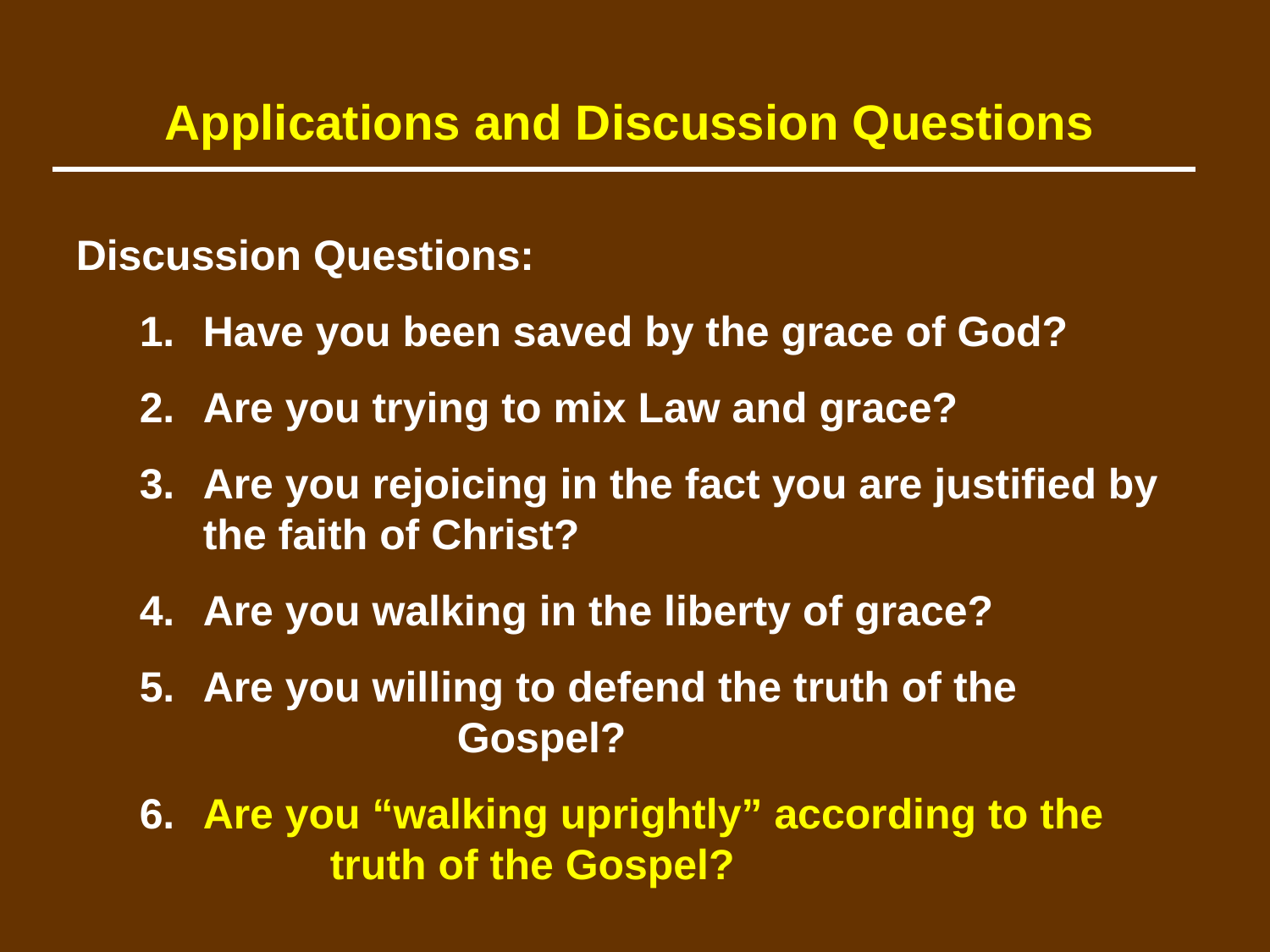

Applications and Discussion Questions
Discussion Questions:

	1.	Have you been saved by the grace of God?

	2.	Are you trying to mix Law and grace?

	3.	Are you rejoicing in the fact you are justified by 		the faith of Christ?

	4.	Are you walking in the liberty of grace?

	5.	Are you willing to defend the truth of the 					Gospel?

	6.	Are you “walking uprightly” according to the 			truth of the Gospel?